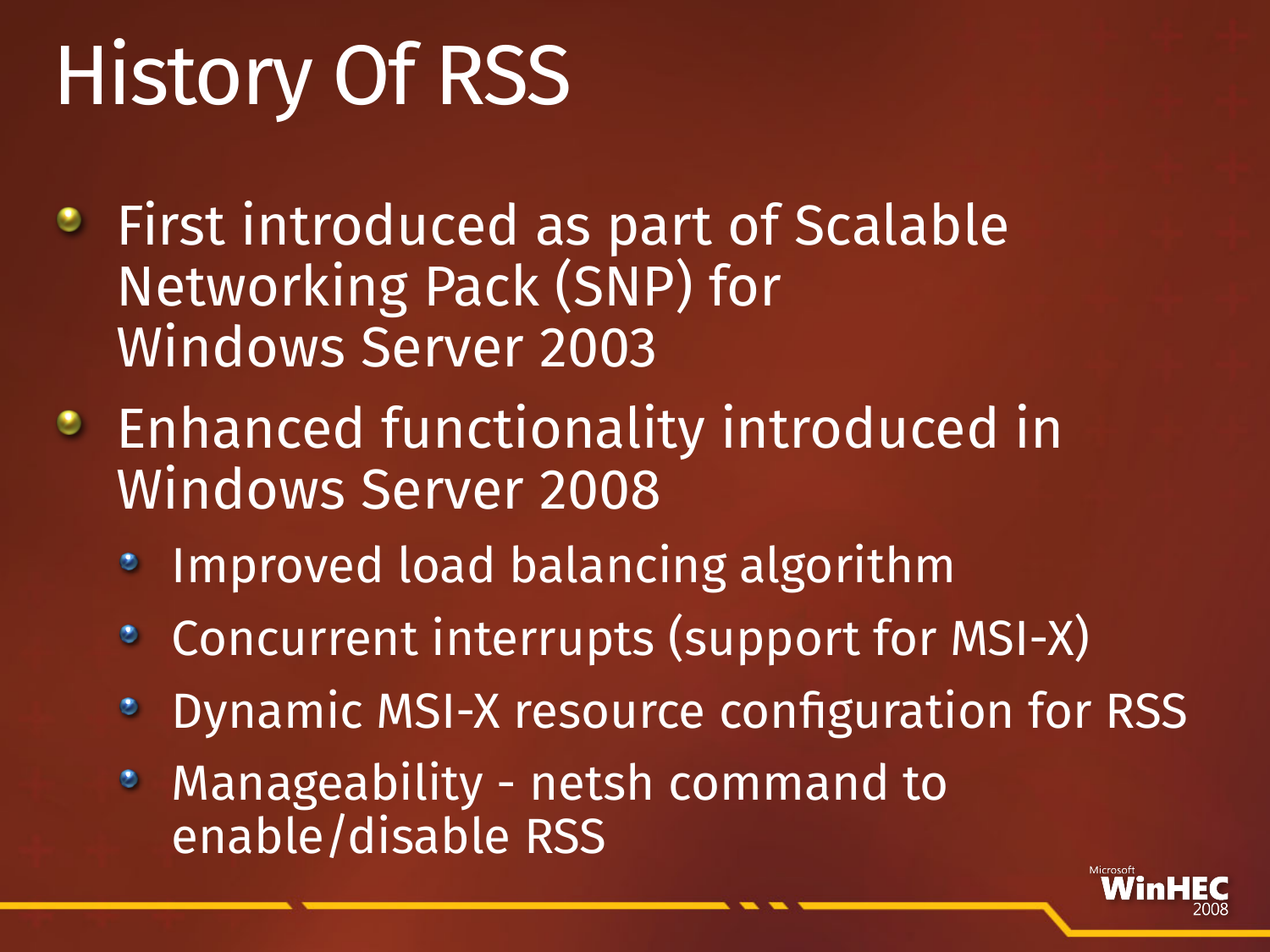

# History Of RSS
First introduced as part of Scalable Networking Pack (SNP) for
Windows Server 2003
Enhanced functionality introduced in Windows Server 2008
Improved load balancing algorithm
Concurrent interrupts (support for MSI-X)
Dynamic MSI-X resource configuration for RSS
Manageability - netsh command to enable/disable RSS